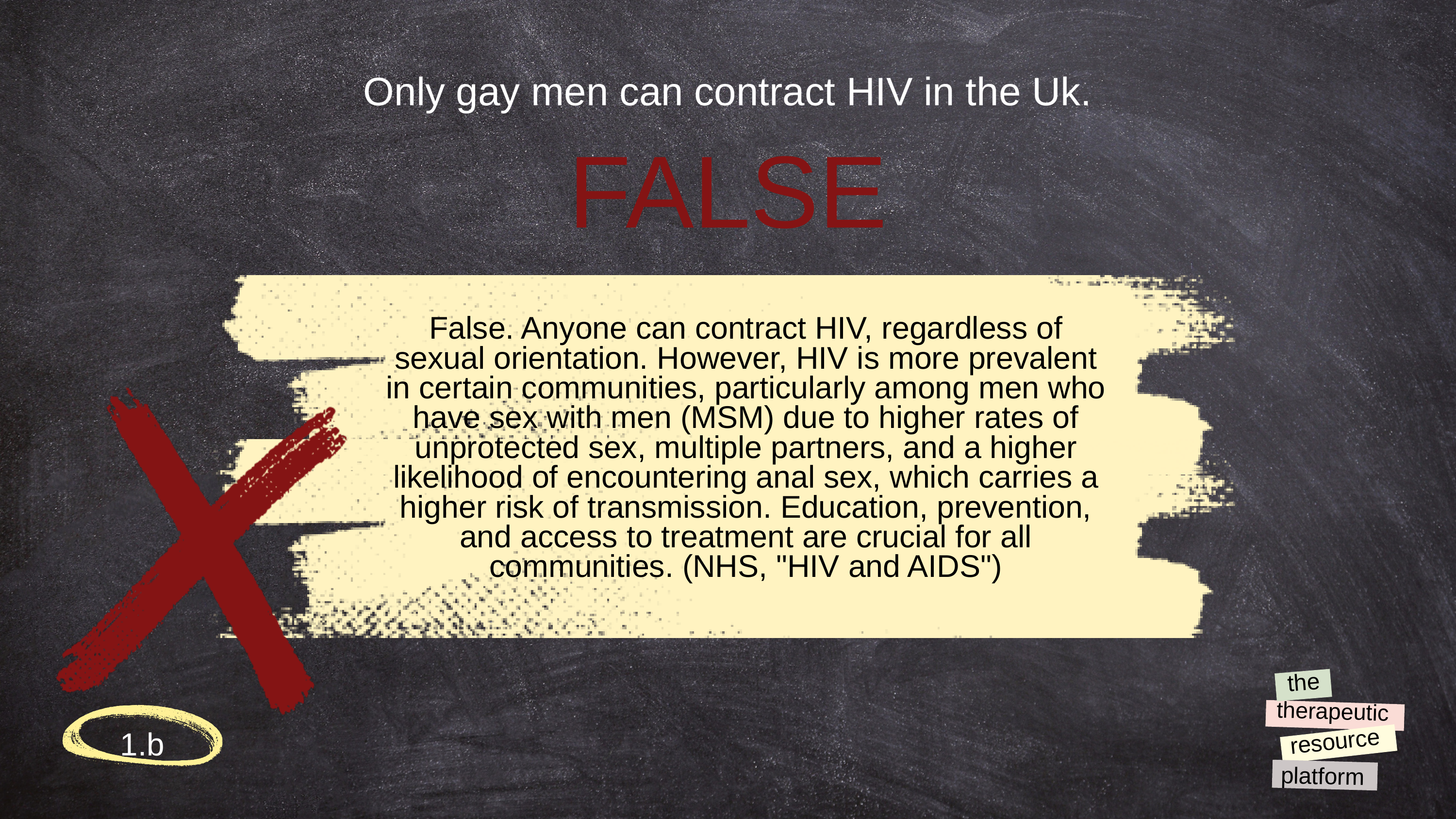

Only gay men can contract HIV in the Uk.
FALSE

False. Anyone can contract HIV, regardless of sexual orientation. However, HIV is more prevalent in certain communities, particularly among men who have sex with men (MSM) due to higher rates of unprotected sex, multiple partners, and a higher likelihood of encountering anal sex, which carries a higher risk of transmission. Education, prevention, and access to treatment are crucial for all communities. (NHS, "HIV and AIDS")

the

therapeutic

resource
platform

1.b